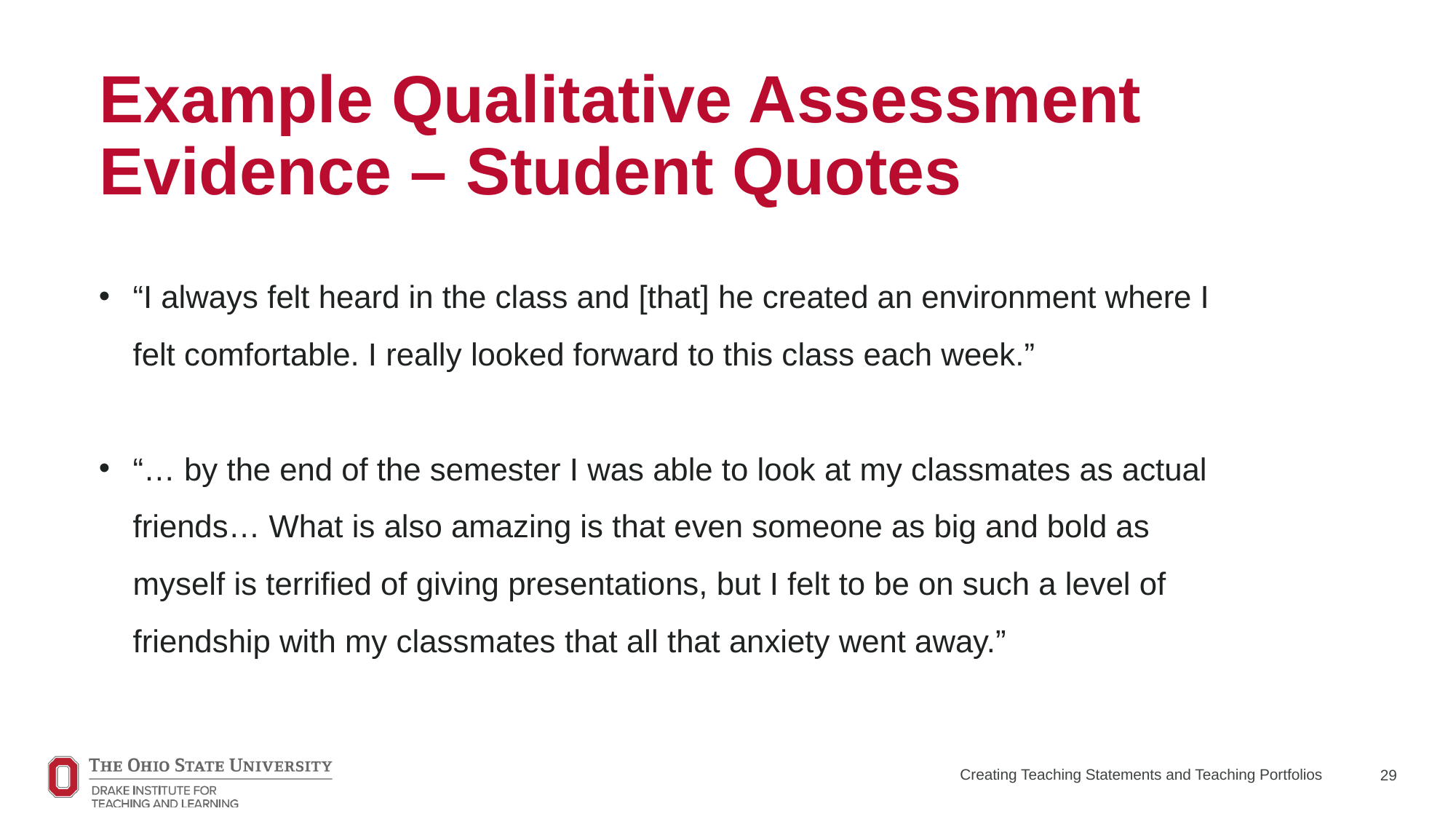

# Example Qualitative Assessment Evidence – Student Quotes
“I always felt heard in the class and [that] he created an environment where I felt comfortable. I really looked forward to this class each week.”​

“… by the end of the semester I was able to look at my classmates as actual friends… What is also amazing is that even someone as big and bold as myself is terrified of giving presentations, but I felt to be on such a level of friendship with my classmates that all that anxiety went away.”

Creating Teaching Statements and Teaching Portfolios
29